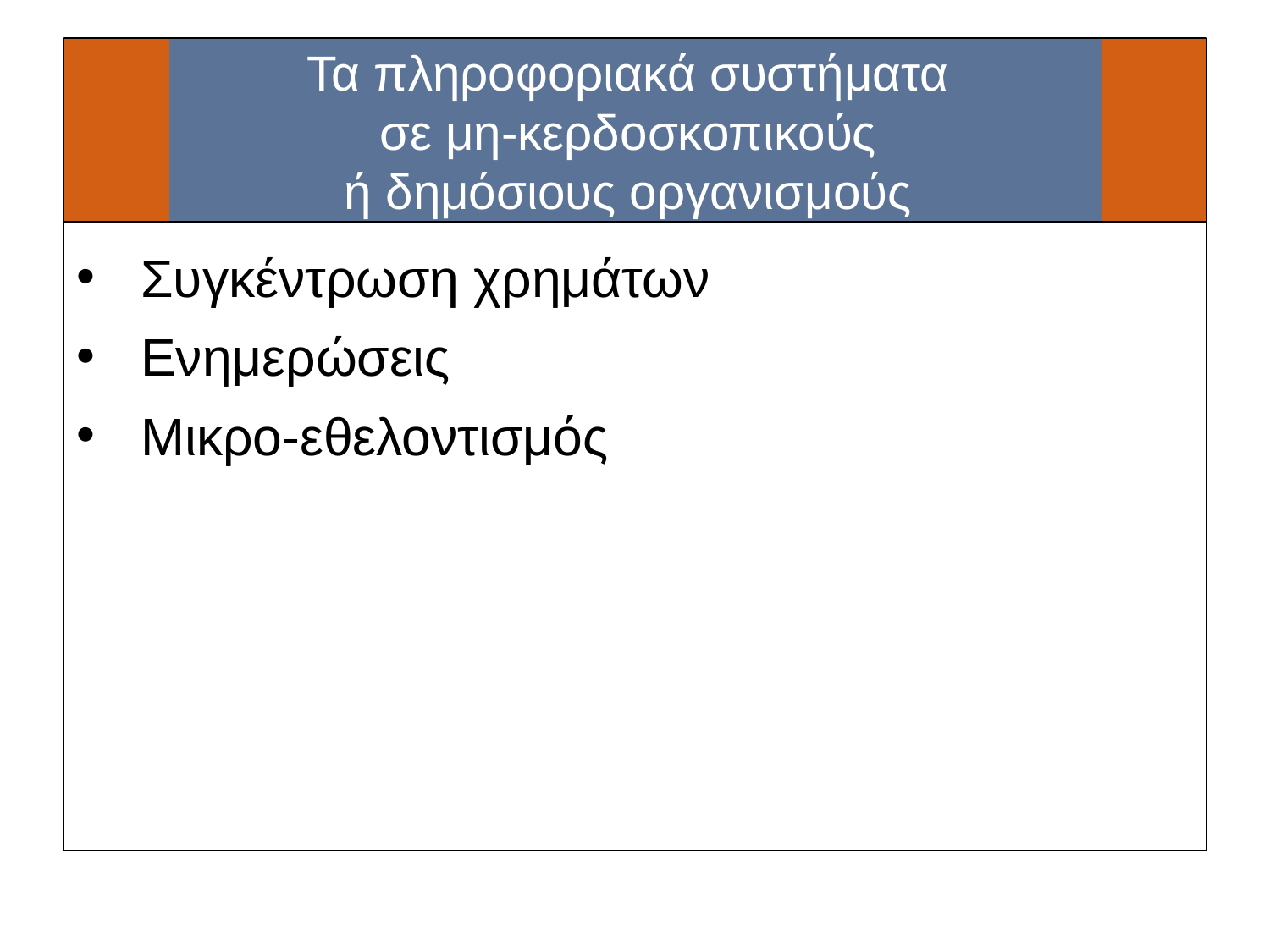

# Τα πληροφοριακά συστήματα σε μη-κερδοσκοπικούς ή δημόσιους οργανισμούς

Συγκέντρωση χρημάτων
Ενημερώσεις
Μικρο-εθελοντισμός